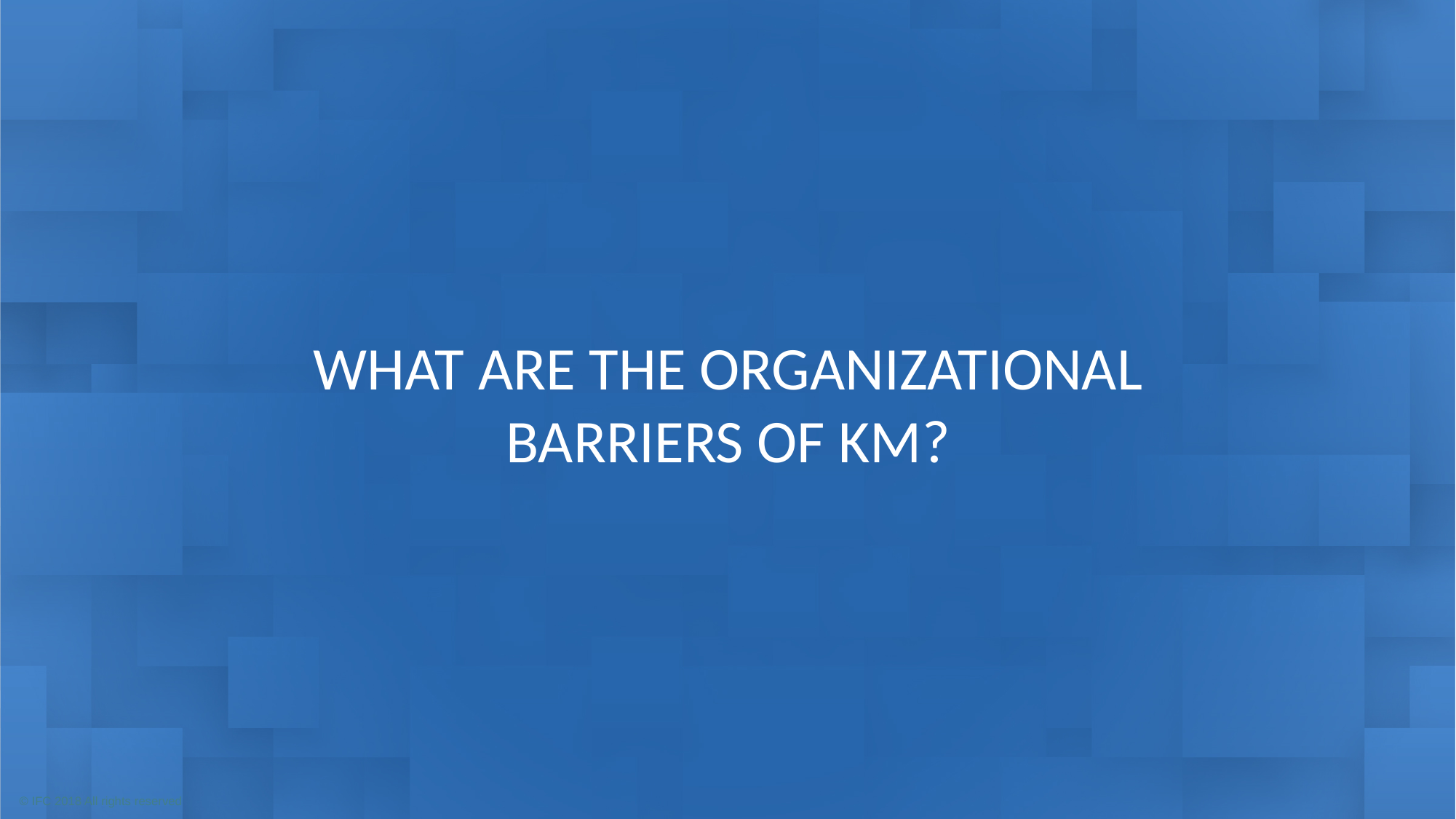

# WHAT ARE THE ORGANIZATIONAL BARRIERS OF KM?